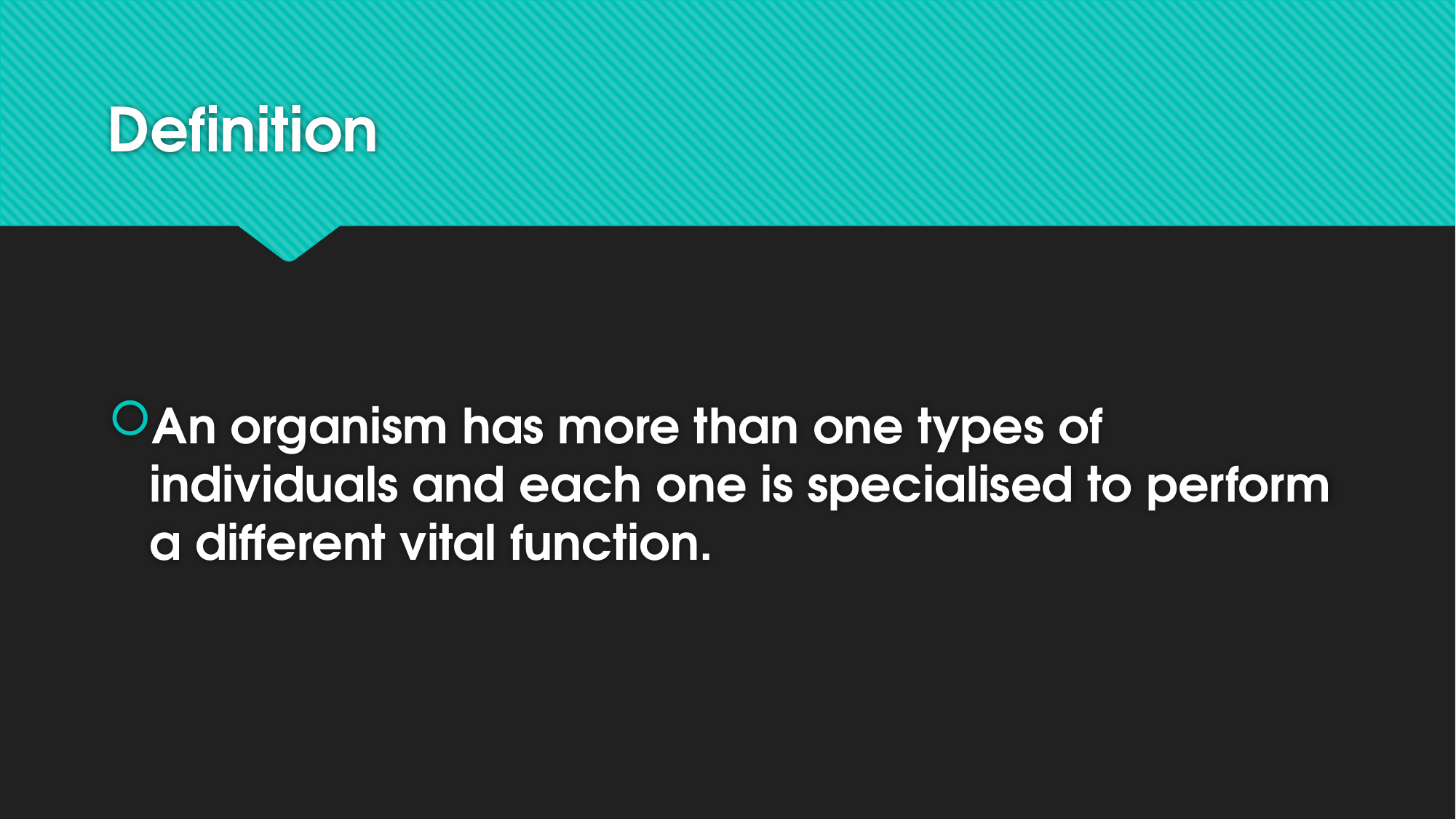

# Definition
An organism has more than one types of individuals and each one is specialised to perform a different vital function.